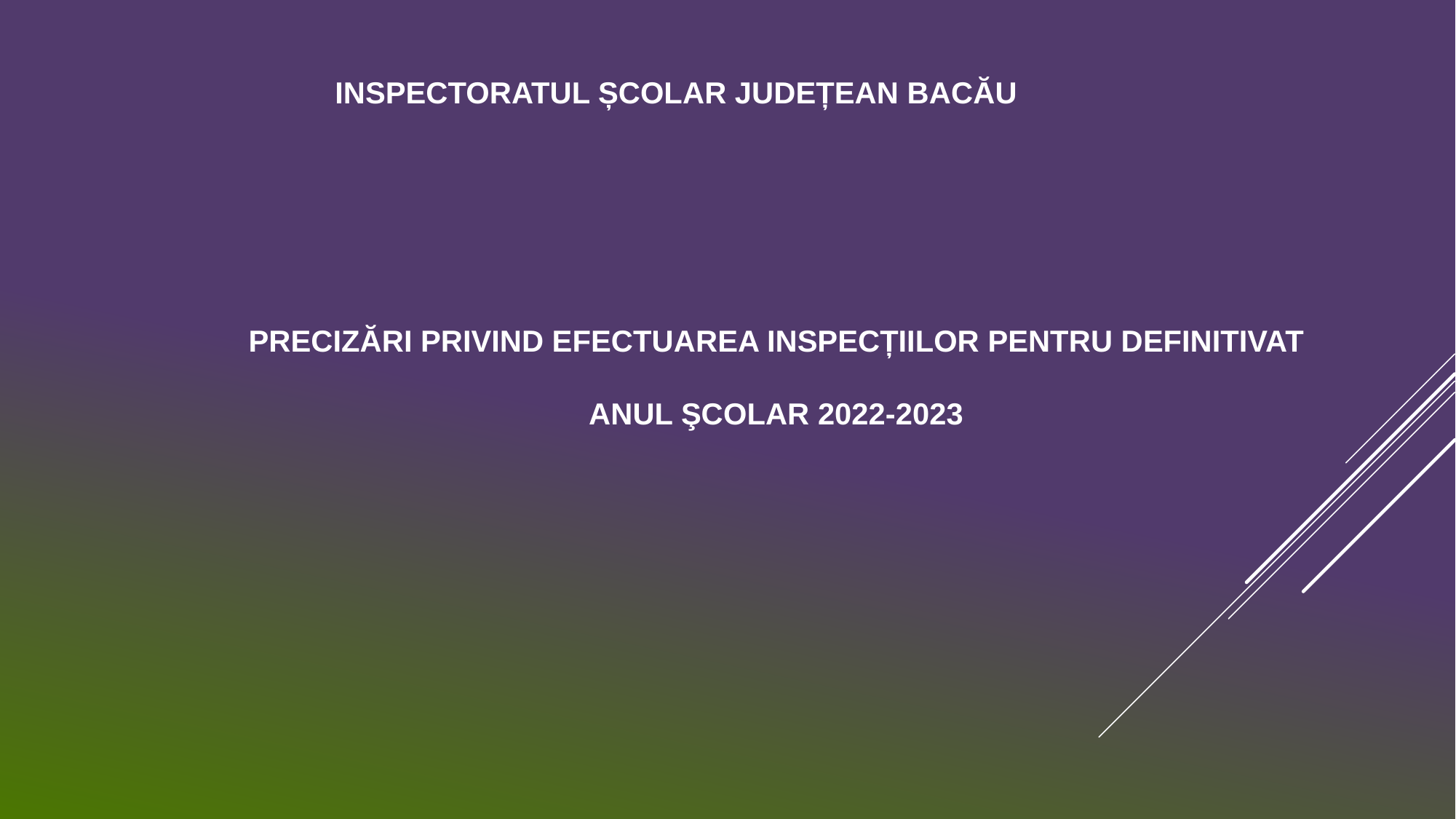

INSPECTORATUL ȘCOLAR JUDEȚEAN BACĂU
PRECIZĂRI PRIVIND EFECTUAREA INSPECȚIILOR PENTRU DEFINITIVAT
ANUL ŞCOLAR 2022-2023